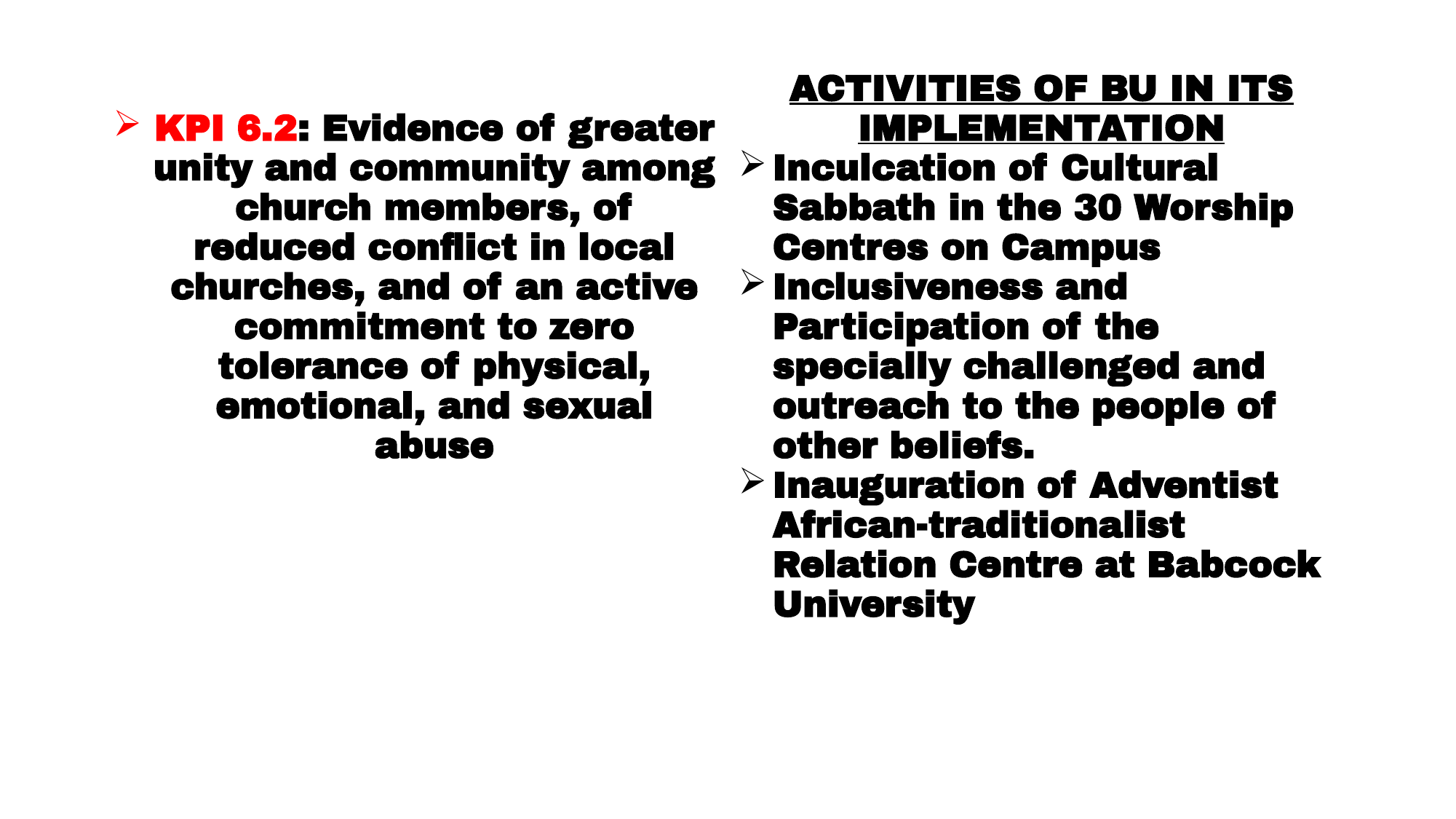

| KPI 6.2: Evidence of greater unity and community among church members, of reduced conflict in local churches, and of an active commitment to zero tolerance of physical, emotional, and sexual abuse | ACTIVITIES OF BU IN ITS IMPLEMENTATION Inculcation of Cultural Sabbath in the 30 Worship Centres on Campus Inclusiveness and Participation of the specially challenged and outreach to the people of other beliefs. Inauguration of Adventist African-traditionalist Relation Centre at Babcock University |
| --- | --- |